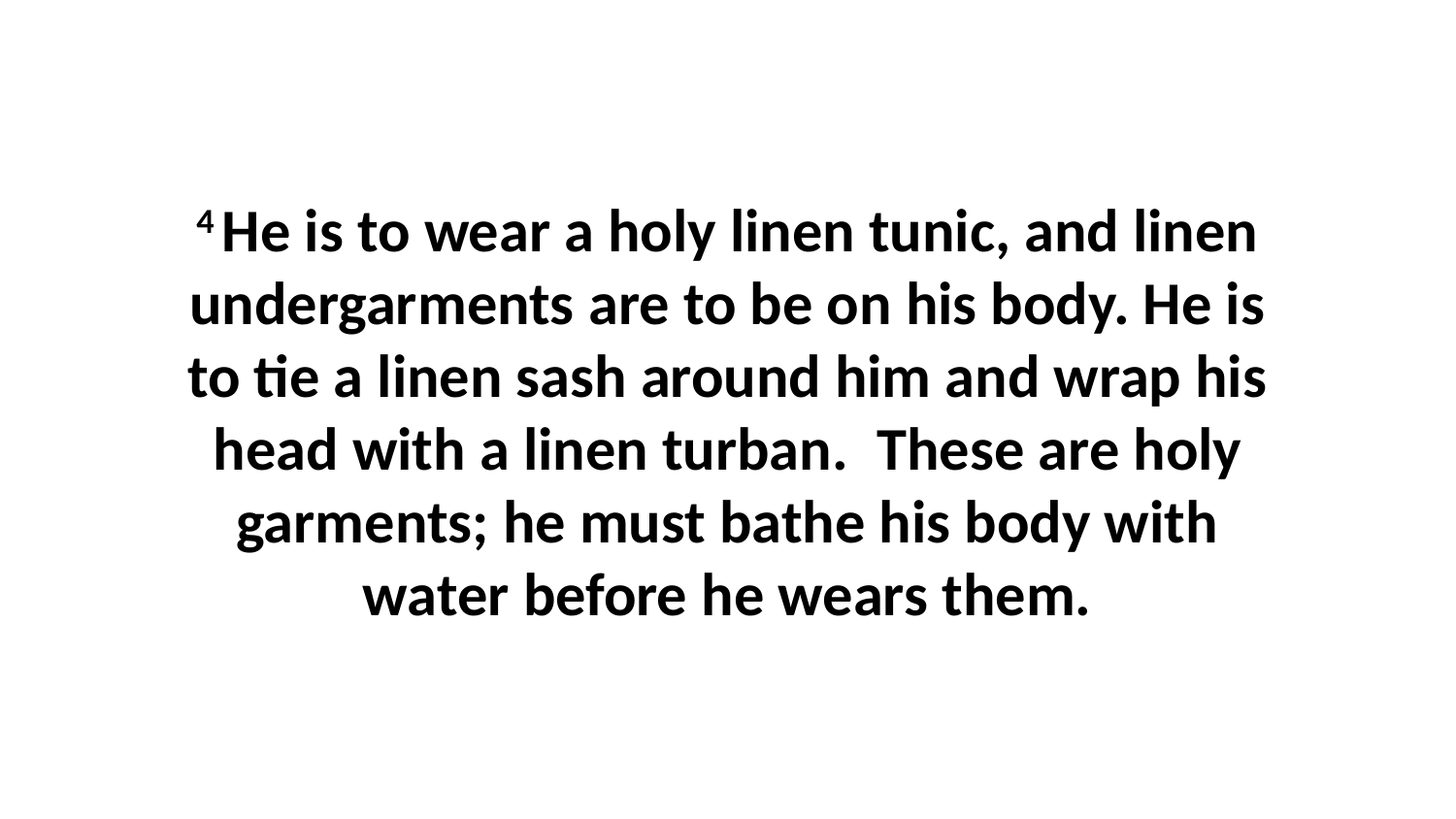

4 He is to wear a holy linen tunic, and linen undergarments are to be on his body. He is to tie a linen sash around him and wrap his head with a linen turban.  These are holy garments; he must bathe his body with water before he wears them.